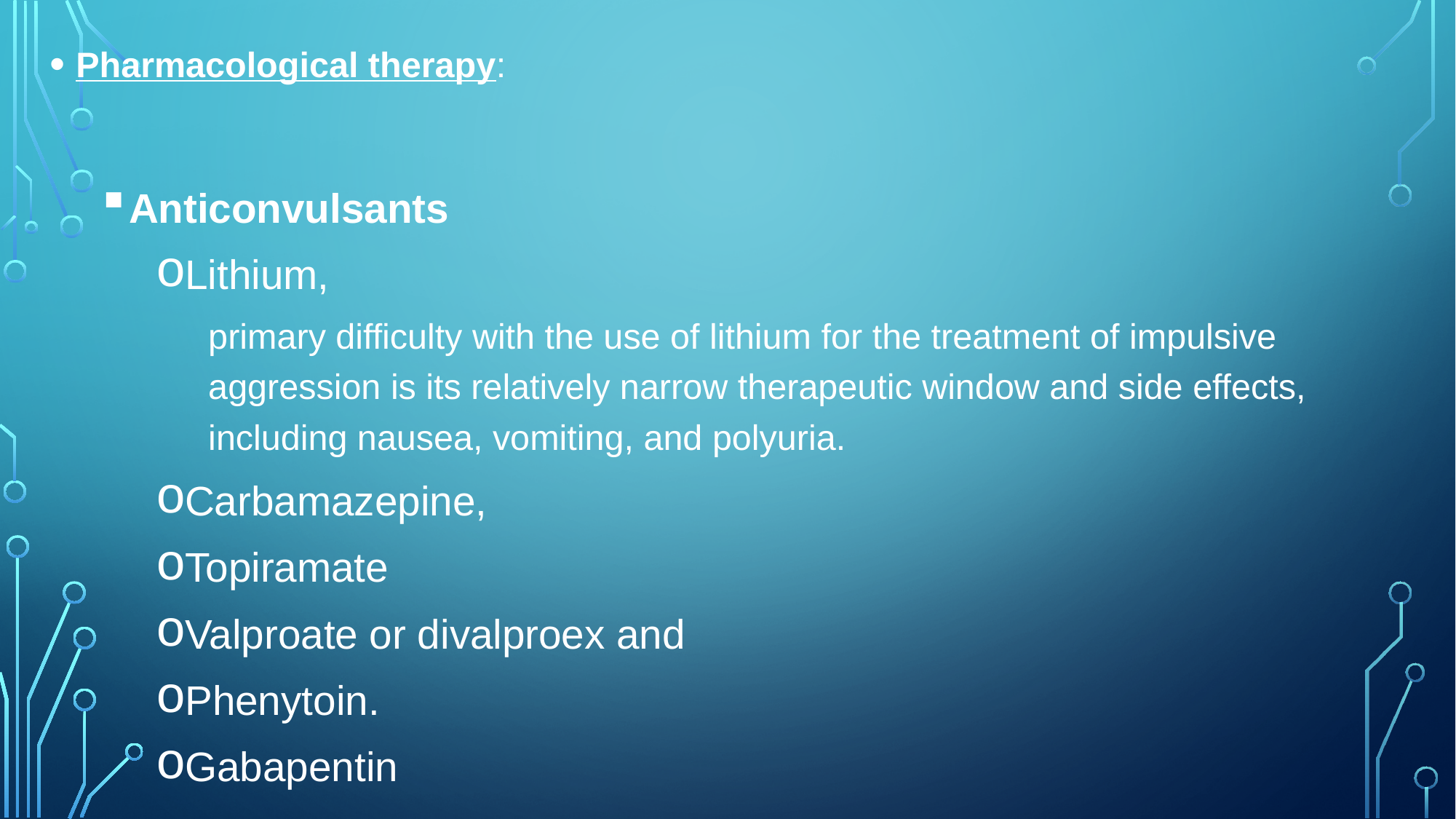

Pharmacological therapy:

Anticonvulsants
Lithium,
primary difficulty with the use of lithium for the treatment of impulsive aggression is its relatively narrow therapeutic window and side effects, including nausea, vomiting, and polyuria.
Carbamazepine,
Topiramate
Valproate or divalproex and
Phenytoin.
Gabapentin